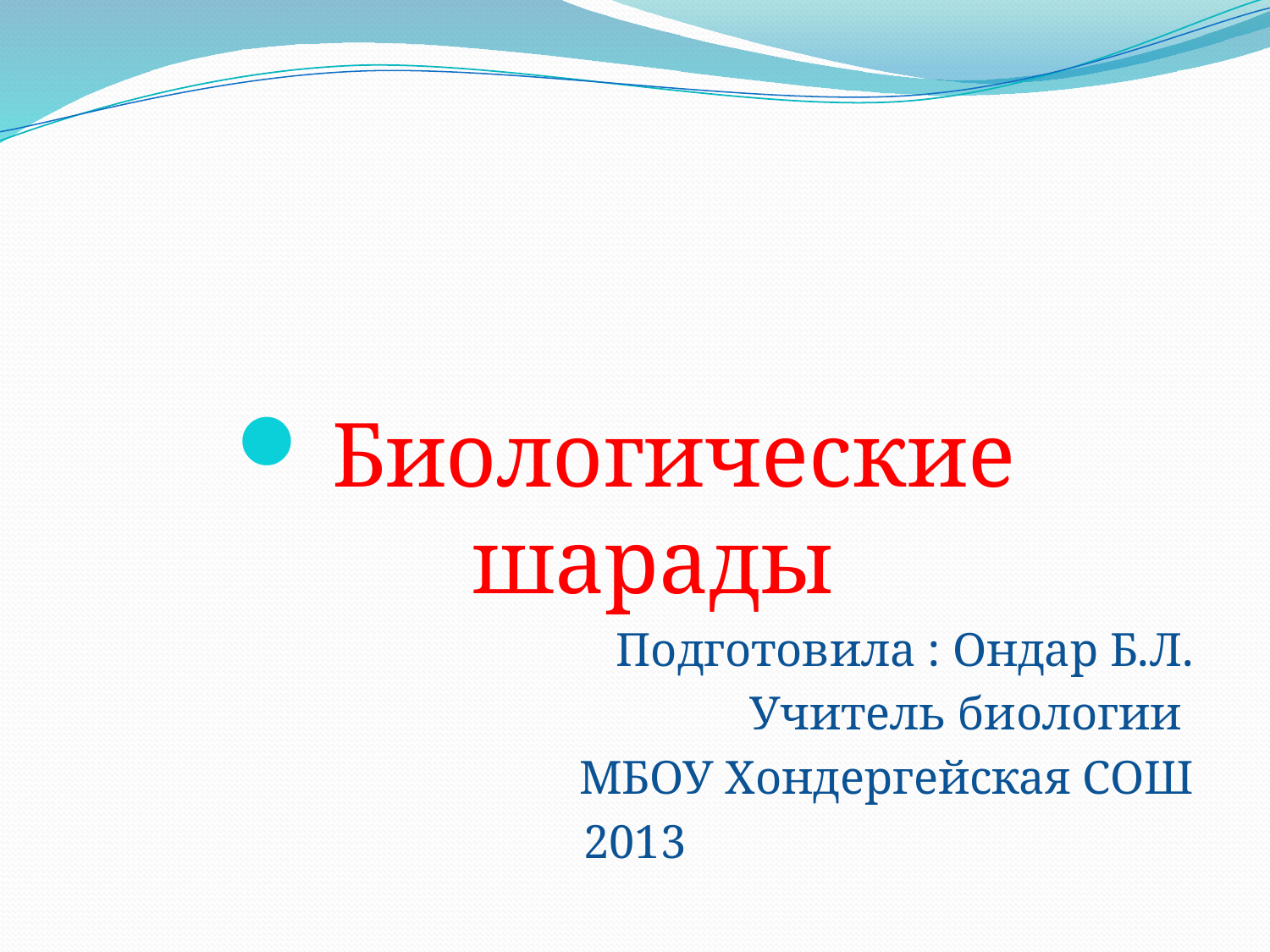

#

Биологические шарады
Подготовила : Ондар Б.Л.
 Учитель биологии
МБОУ Хондергейская СОШ
2013